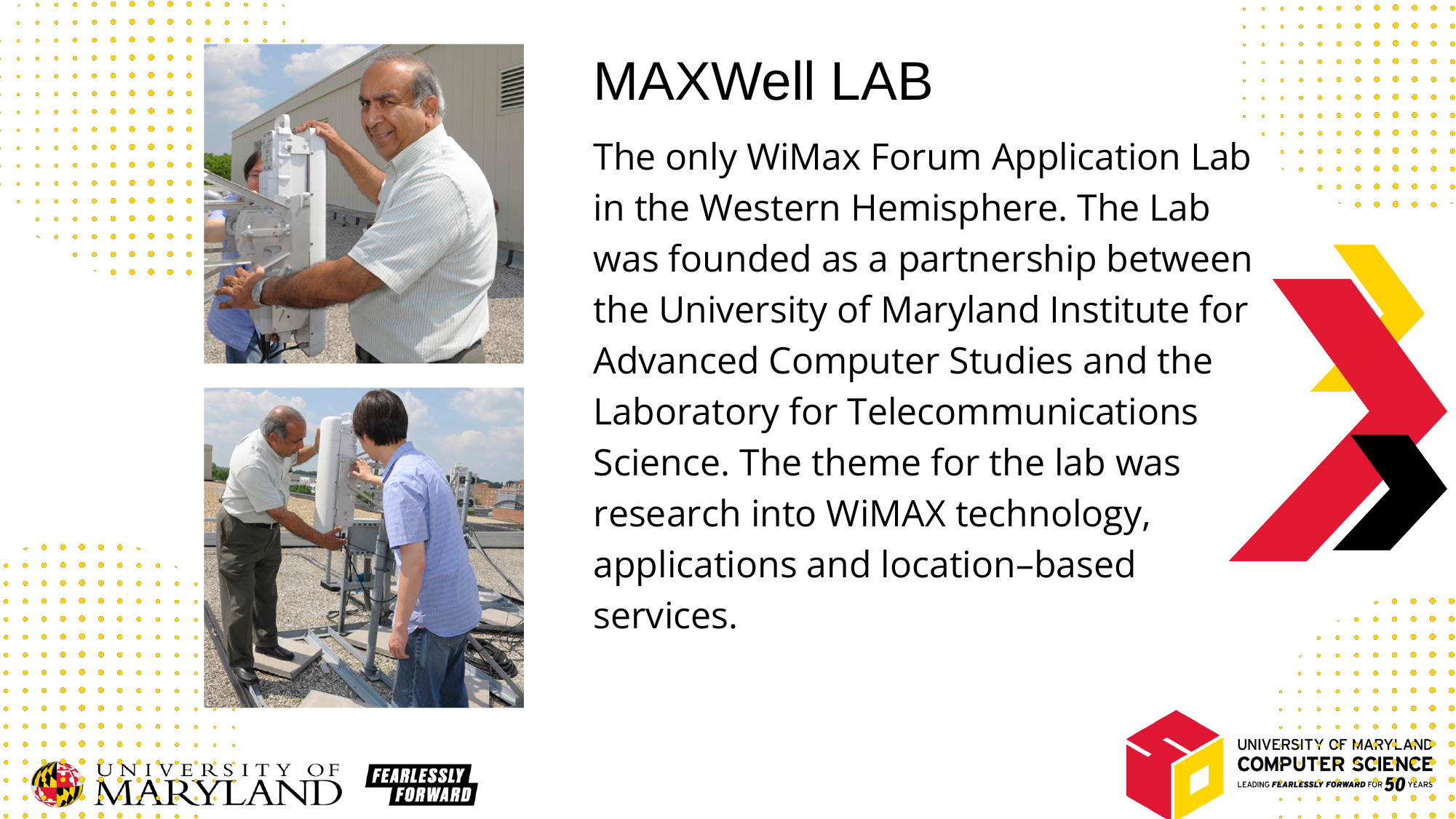

MAXWell LAB

The only WiMax Forum Application Lab in the Western Hemisphere. The Lab was founded as a partnership between the University of Maryland Institute for Advanced Computer Studies and the Laboratory for Telecommunications Science. The theme for the lab was research into WiMAX technology, applications and location–based services.